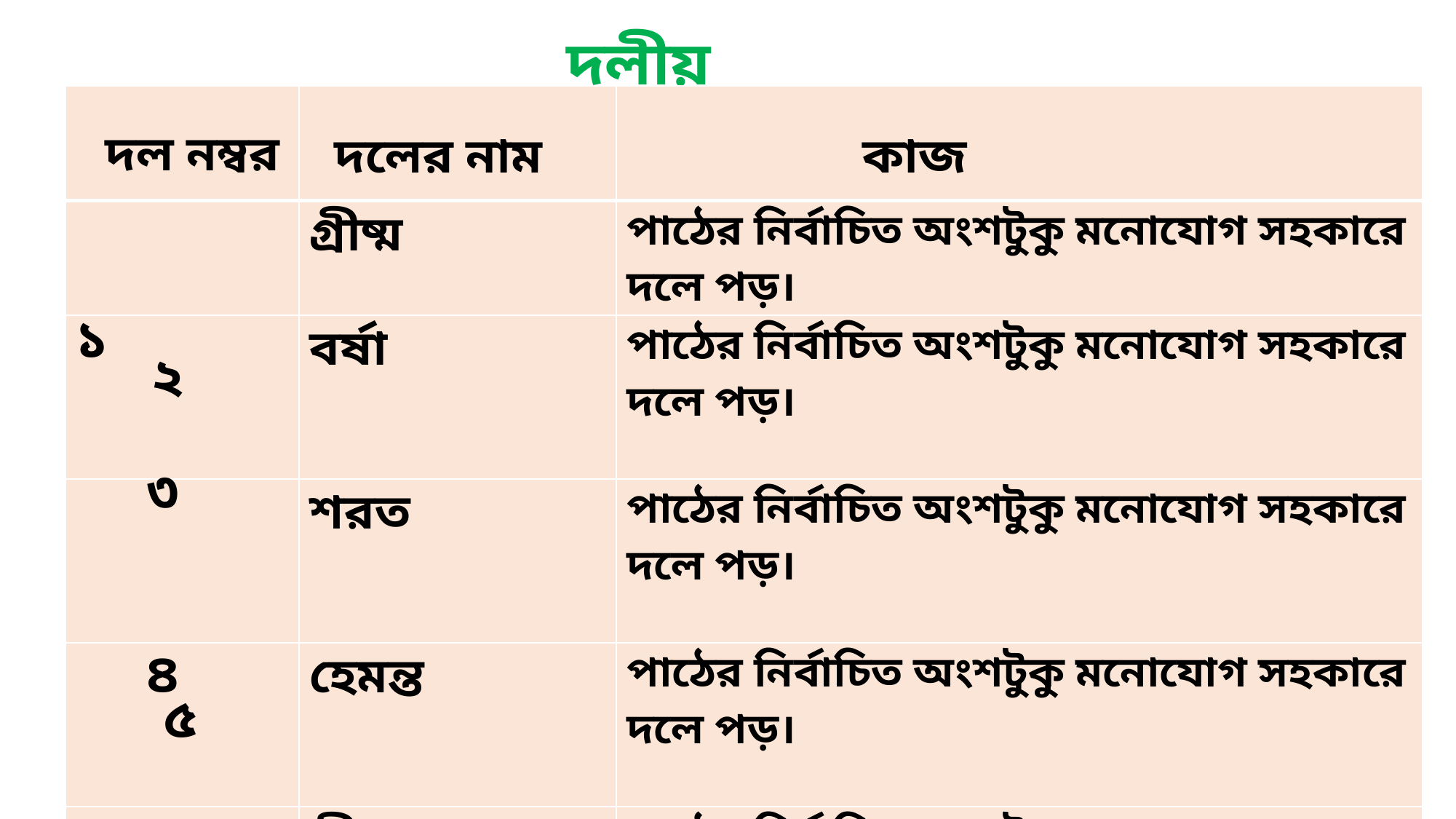

দলীয় কাজ
|  |  |  |
| --- | --- | --- |
|  | গ্রীষ্ম | পাঠের নির্বাচিত অংশটুকু মনোযোগ সহকারে দলে পড়। |
|  | বর্ষা | পাঠের নির্বাচিত অংশটুকু মনোযোগ সহকারে দলে পড়। |
|  | শরত | পাঠের নির্বাচিত অংশটুকু মনোযোগ সহকারে দলে পড়। |
|  | হেমন্ত | পাঠের নির্বাচিত অংশটুকু মনোযোগ সহকারে দলে পড়। |
|  | শীত | পাঠের নির্বাচিত অংশটুকু মনোযোগ সহকারে দলে পড়। |
দল নম্বর
দলের নাম
কাজ
      ১
২
৩
 ৪
  ৫